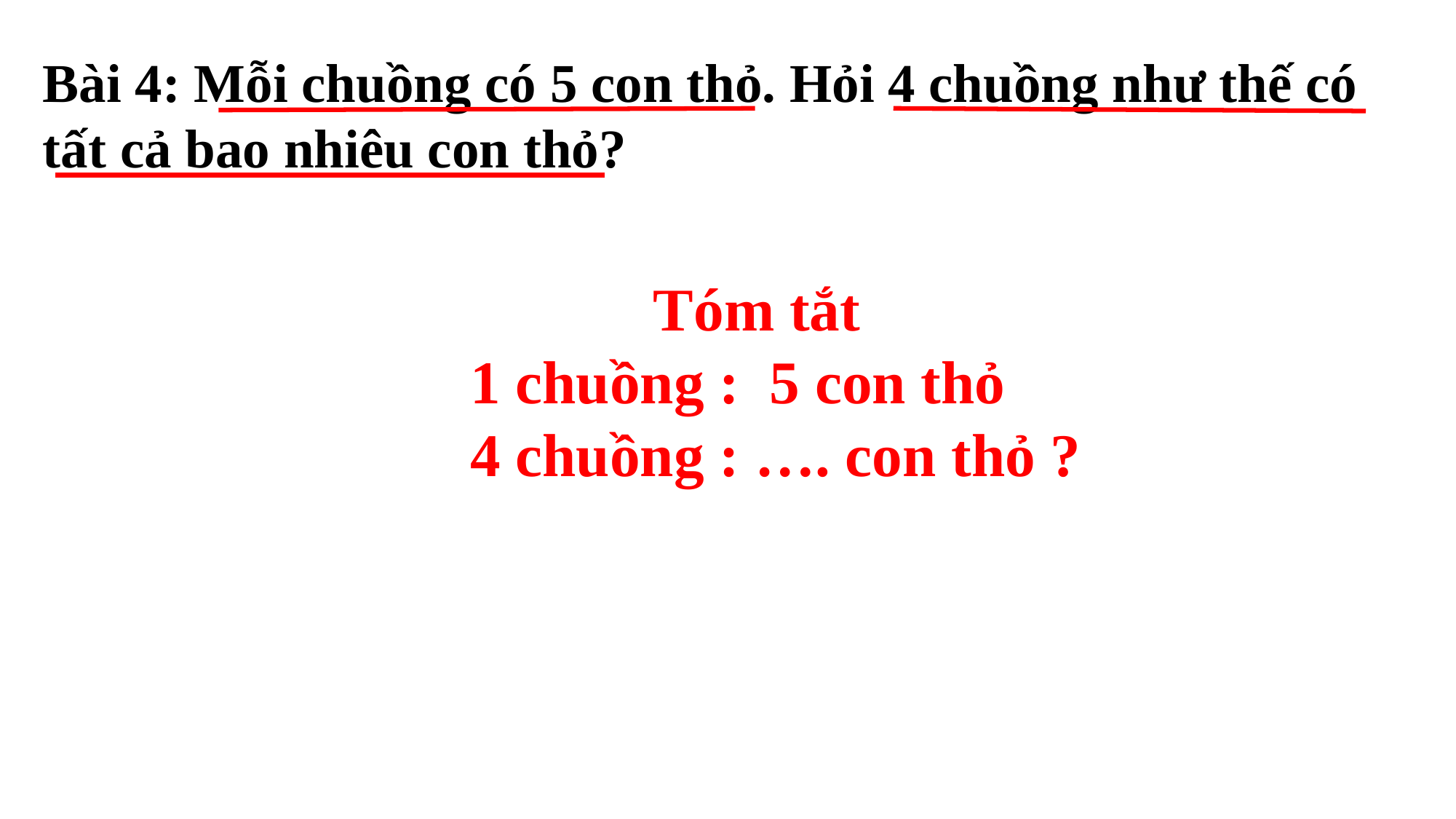

Bài 4: Mỗi chuồng có 5 con thỏ. Hỏi 4 chuồng như thế có tất cả bao nhiêu con thỏ?
Tóm tắt
                 1 chuồng :  5 con thỏ
                 4 chuồng : …. con thỏ ?